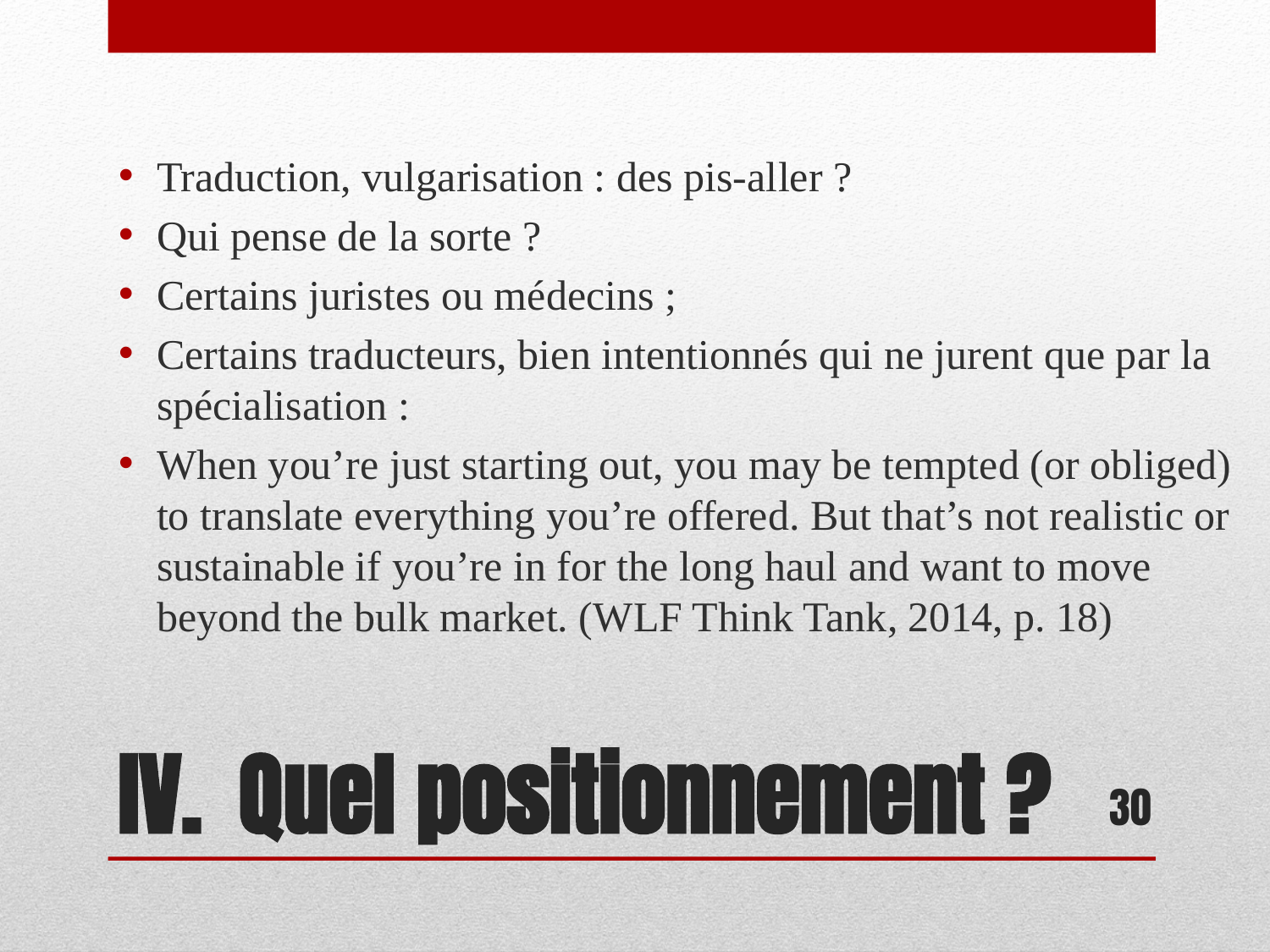

Traduction, vulgarisation : des pis-aller ?
Qui pense de la sorte ?
Certains juristes ou médecins ;
Certains traducteurs, bien intentionnés qui ne jurent que par la spécialisation :
When you’re just starting out, you may be tempted (or obliged) to translate everything you’re offered. But that’s not realistic or sustainable if you’re in for the long haul and want to move beyond the bulk market. (WLF Think Tank, 2014, p. 18)
# IV.	Quel positionnement ?
30